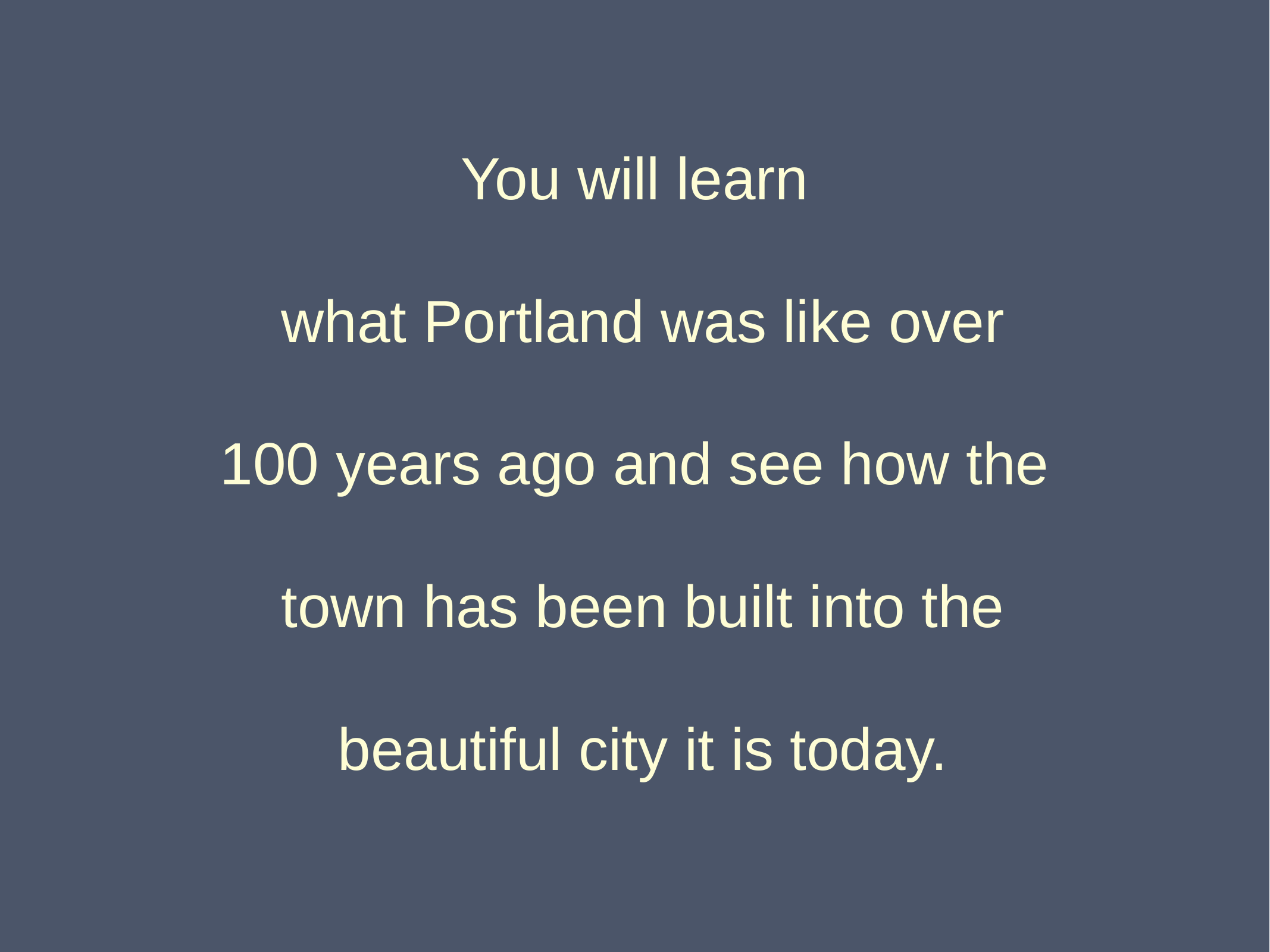

# You will learn what Portland was like over 100 years ago and see how the town has been built into the beautiful city it is today.